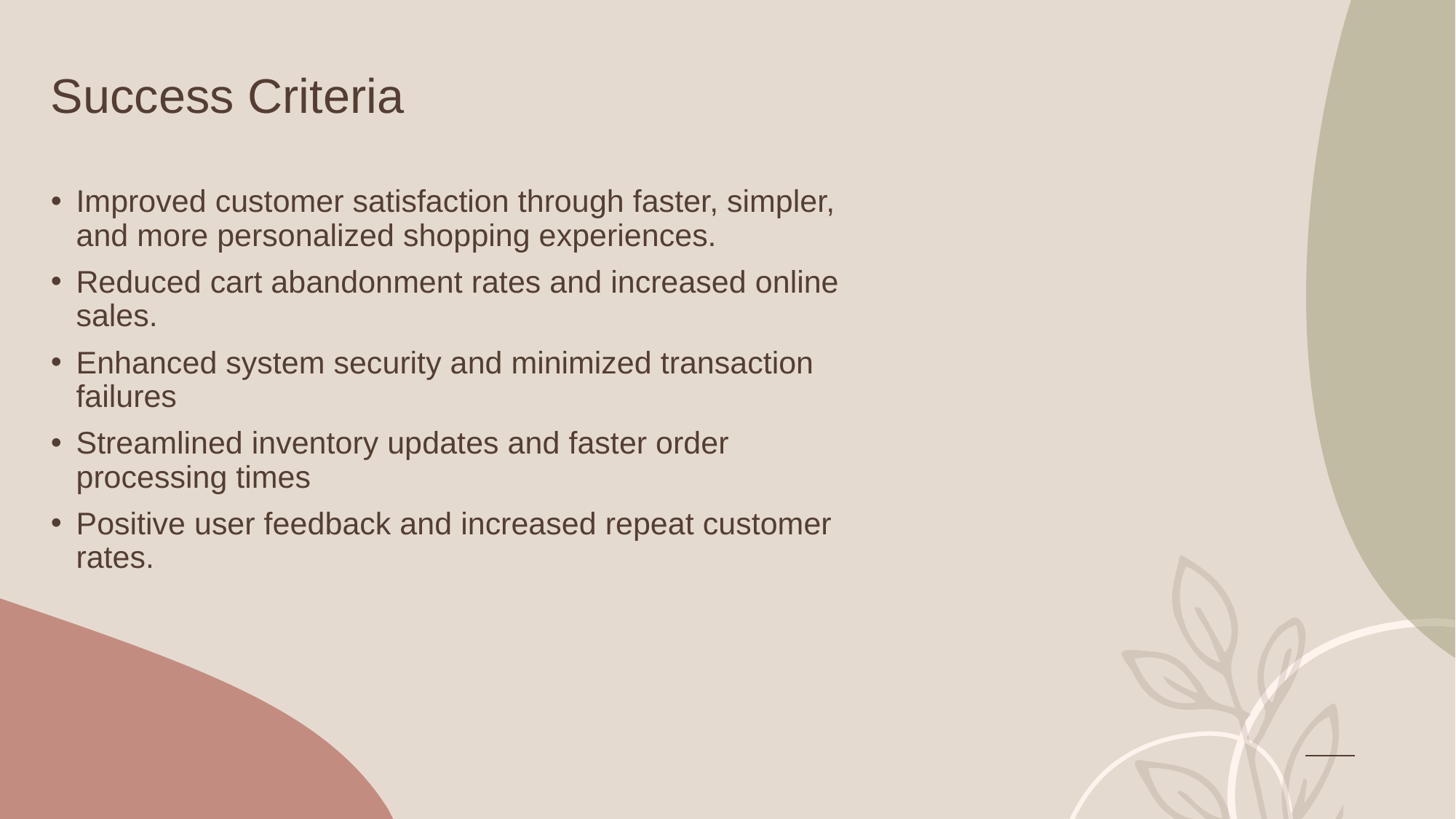

# Success Criteria
Improved customer satisfaction through faster, simpler, and more personalized shopping experiences.
Reduced cart abandonment rates and increased online sales.
Enhanced system security and minimized transaction failures
Streamlined inventory updates and faster order processing times
Positive user feedback and increased repeat customer rates.